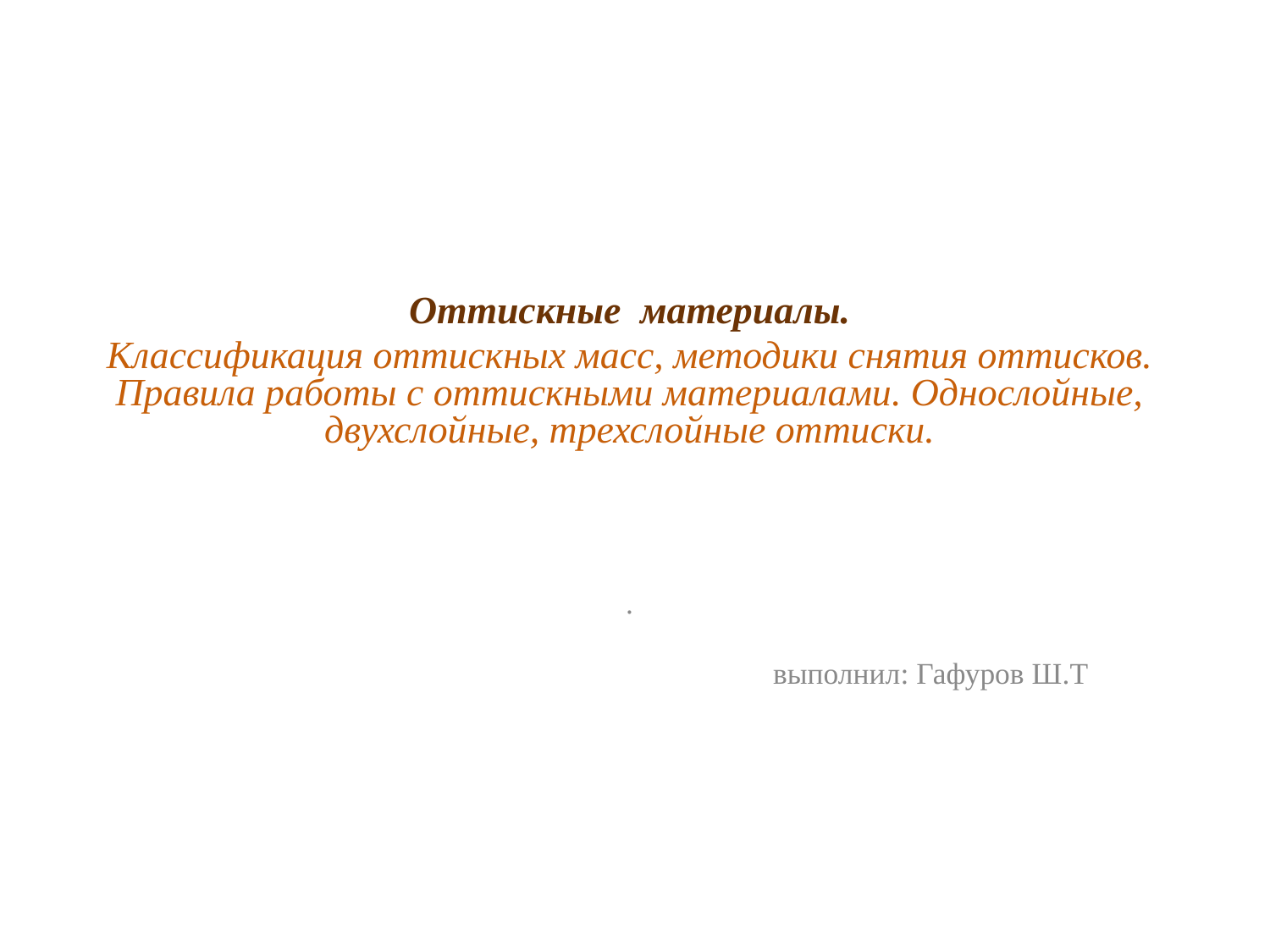

Оттискные  материалы.
Классификация оттискных масс, методики снятия оттисков. Правила работы с оттискными материалами. Однослойные, двухслойные, трехслойные оттиски.

.

                                                                               выполнил: Гафуров Ш.Т